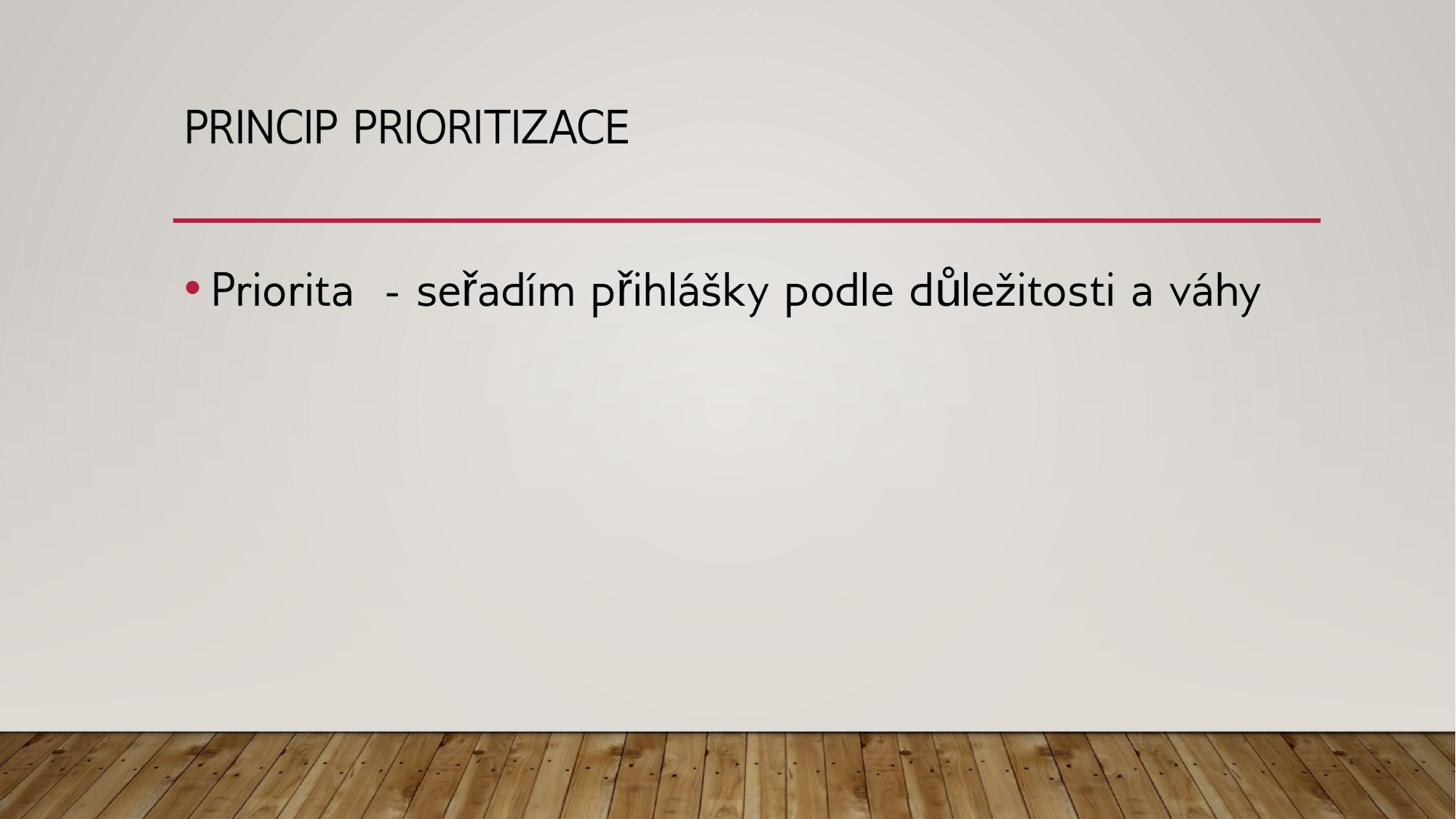

# Princip prioritizace
Priorita  - seřadím přihlášky podle důležitosti a váhy